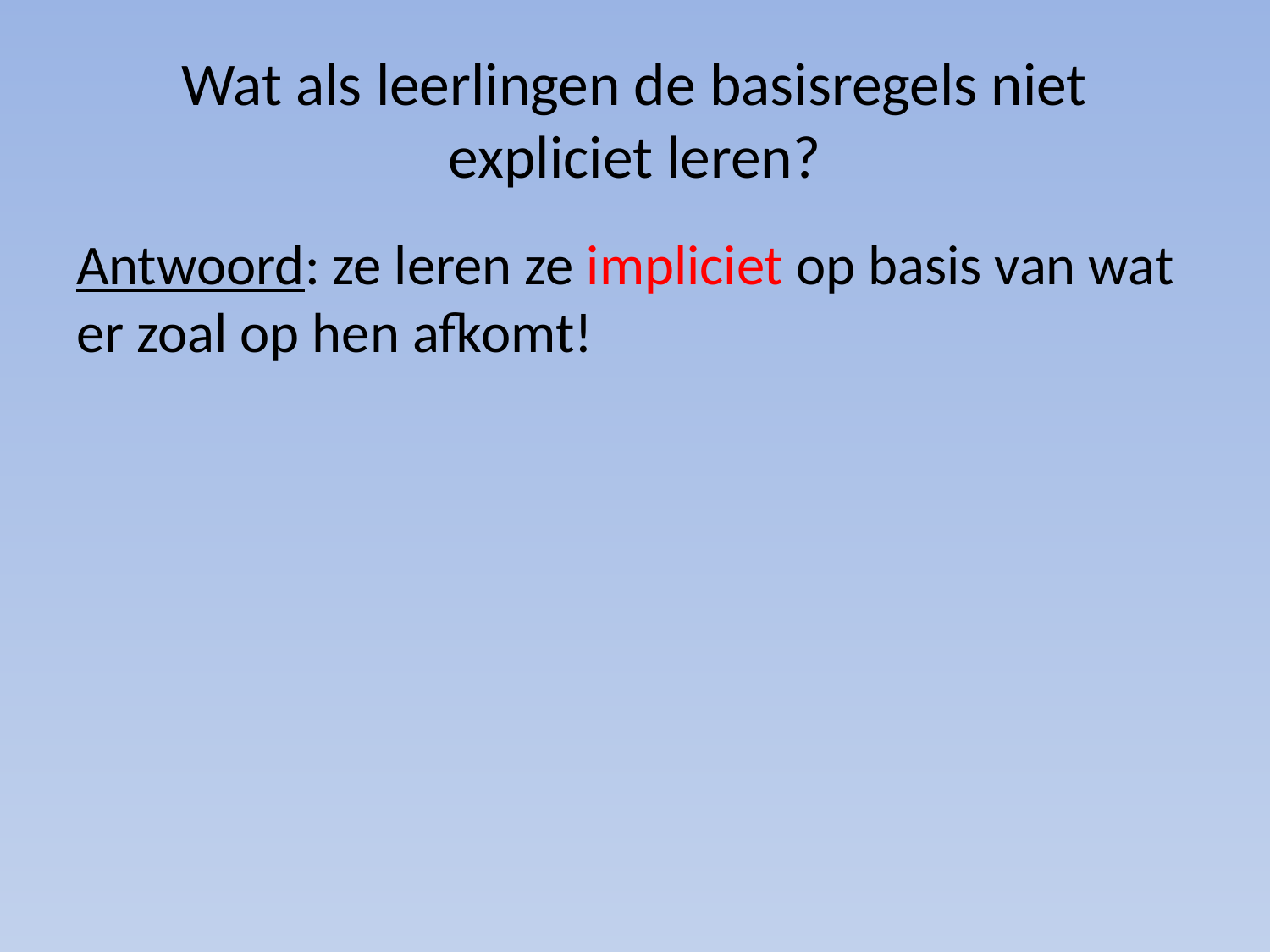

# Wat als leerlingen de basisregels niet expliciet leren?
Antwoord: ze leren ze impliciet op basis van wat er zoal op hen afkomt!